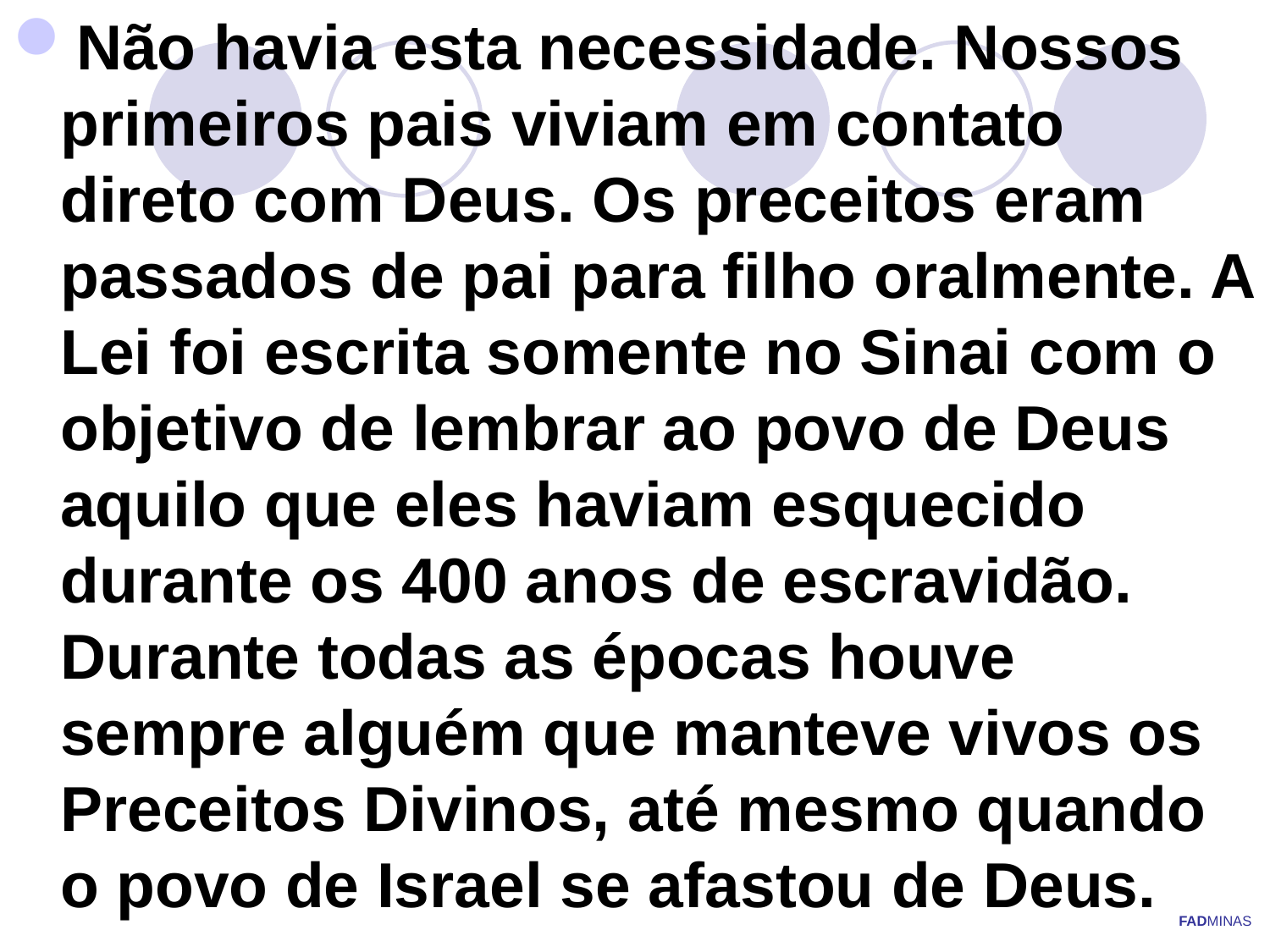

Não havia esta necessidade. Nossos primeiros pais viviam em contato direto com Deus. Os preceitos eram passados de pai para filho oralmente. A Lei foi escrita somente no Sinai com o objetivo de lembrar ao povo de Deus aquilo que eles haviam esquecido durante os 400 anos de escravidão. Durante todas as épocas houve sempre alguém que manteve vivos os Preceitos Divinos, até mesmo quando o povo de Israel se afastou de Deus.
FADMINAS